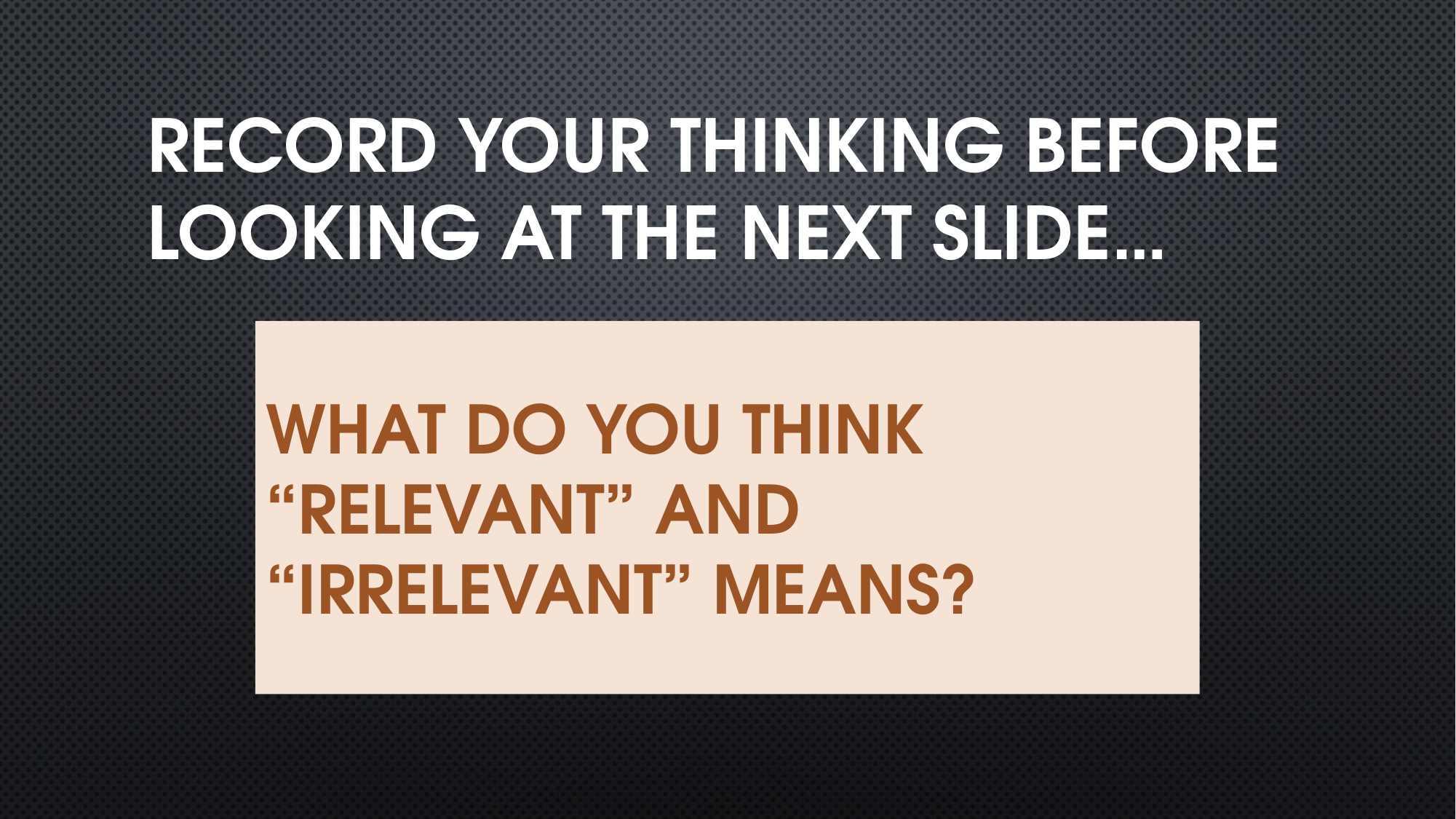

# Record your thinking before looking at the next slide…
What do you think “Relevant” and “Irrelevant” means?